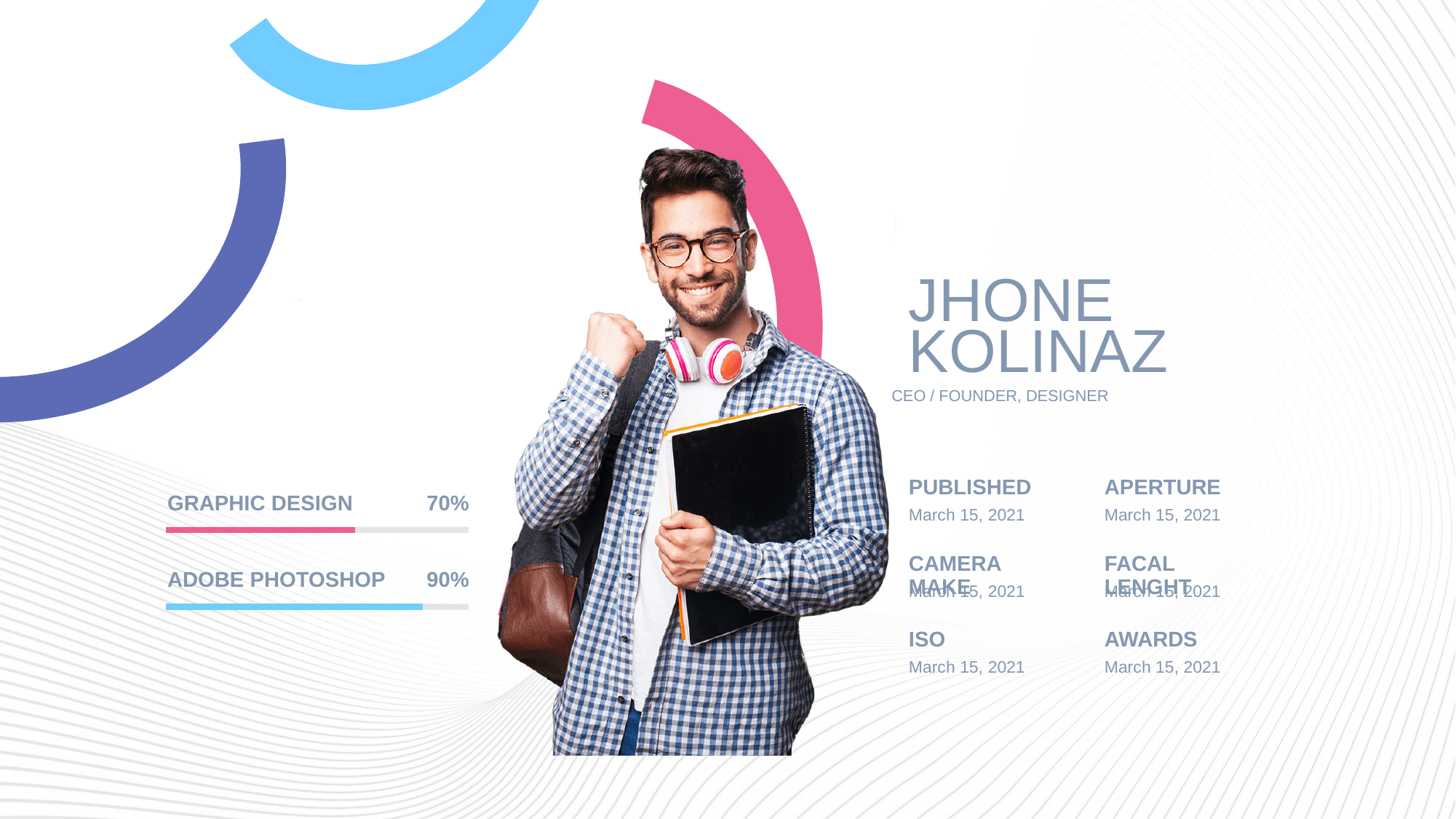

JHONE
KOLINAZ
CEO / FOUNDER, DESIGNER
PUBLISHED
March 15, 2021
APERTURE
March 15, 2021
CAMERA MAKE
March 15, 2021
FACAL LENGHT
March 15, 2021
ISO
March 15, 2021
AWARDS
March 15, 2021
GRAPHIC DESIGN
70%
ADOBE PHOTOSHOP
90%